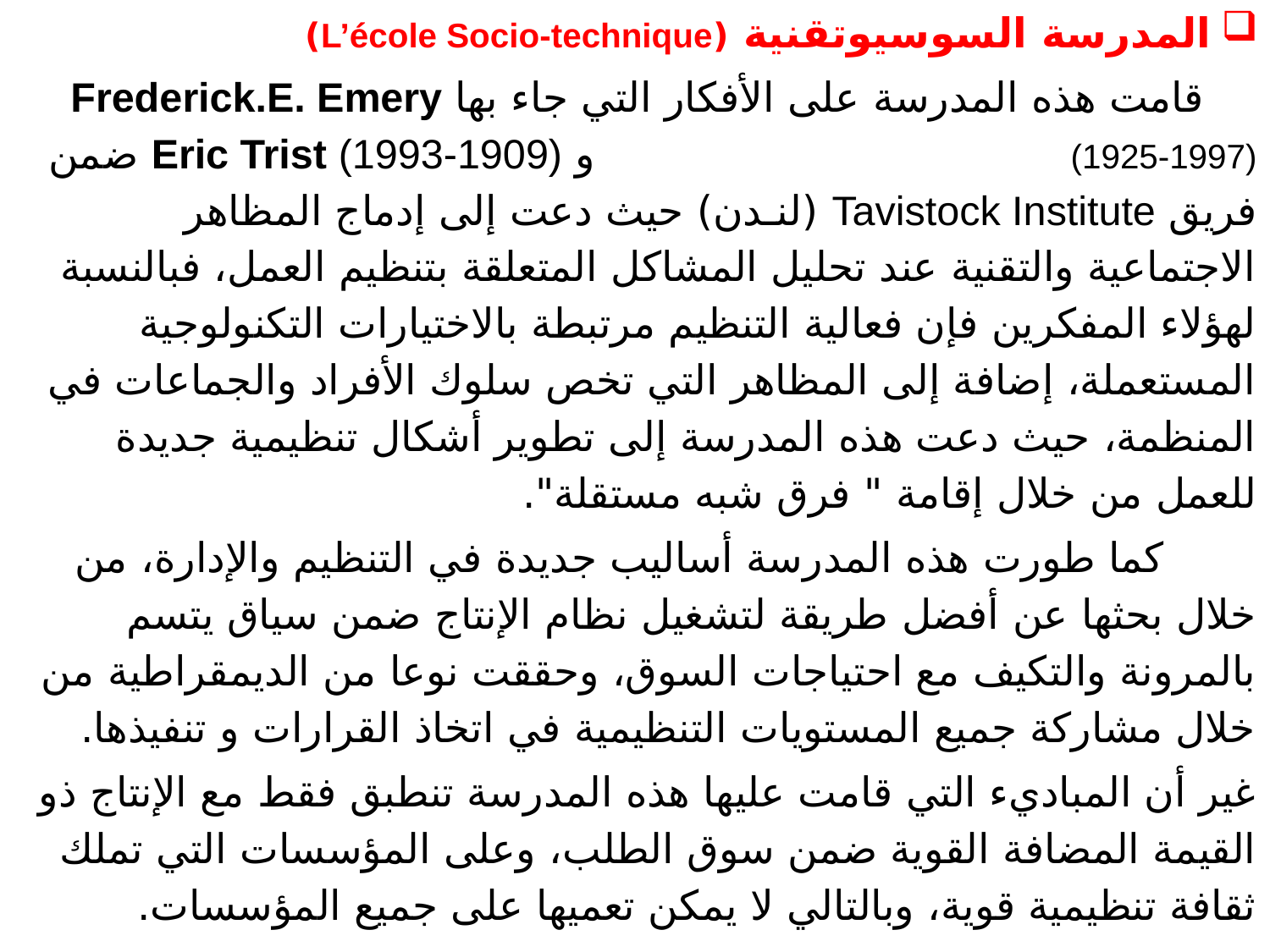

المدرسة السوسیوتقنیة (L’école Socio-technique)
    قامت هذه المدرسة على الأفكار التي جاء بها Frederick.E. Emery (1925-1997)                                            و Eric Trist (1993-1909) ضمن فریق Tavistock Institute (لنـدن) حیث دعت إلى إدماج المظاهر الاجتماعیة والتقنیة عند تحلیل المشاكل المتعلقة بتنظیم العمل، فبالنسبة لهؤلاء المفكرین فإن فعالیة التنظیم مرتبطة بالاختیارات التكنولوجیة المستعملة، إضافة إلى المظاھر التي تخص سلوك الأفراد والجماعات في المنظمة، حيث دعت هذه المدرسة إلى تطویر أشكال تنظیمیة جدیدة للعمل من خلال إقامة " فرق شبه مستقلة".
       كما طورت هذه المدرسة أسالیب جدیدة في التنظیم والإدارة، من خلال بحثها عن أفضل طریقة لتشغیل نظام الإنتاج ضمن سیاق یتسم بالمرونة والتكیف مع احتیاجات السوق، وحققت نوعا من الدیمقراطیة من خلال مشاركة جمیع المستویات التنظیمیة في اتخاذ القرارات و تنفیذها.
غير أن المباديء التي قامت عليها هذه المدرسة تنطبق فقط مع الإنتاج ذو القیمة المضافة القویة ضمن سوق الطلب، وعلى المؤسسات التي تملك ثقافة تنظیمیة قویة، وبالتالي لا یمكن تعمیها على جمیع المؤسسات.